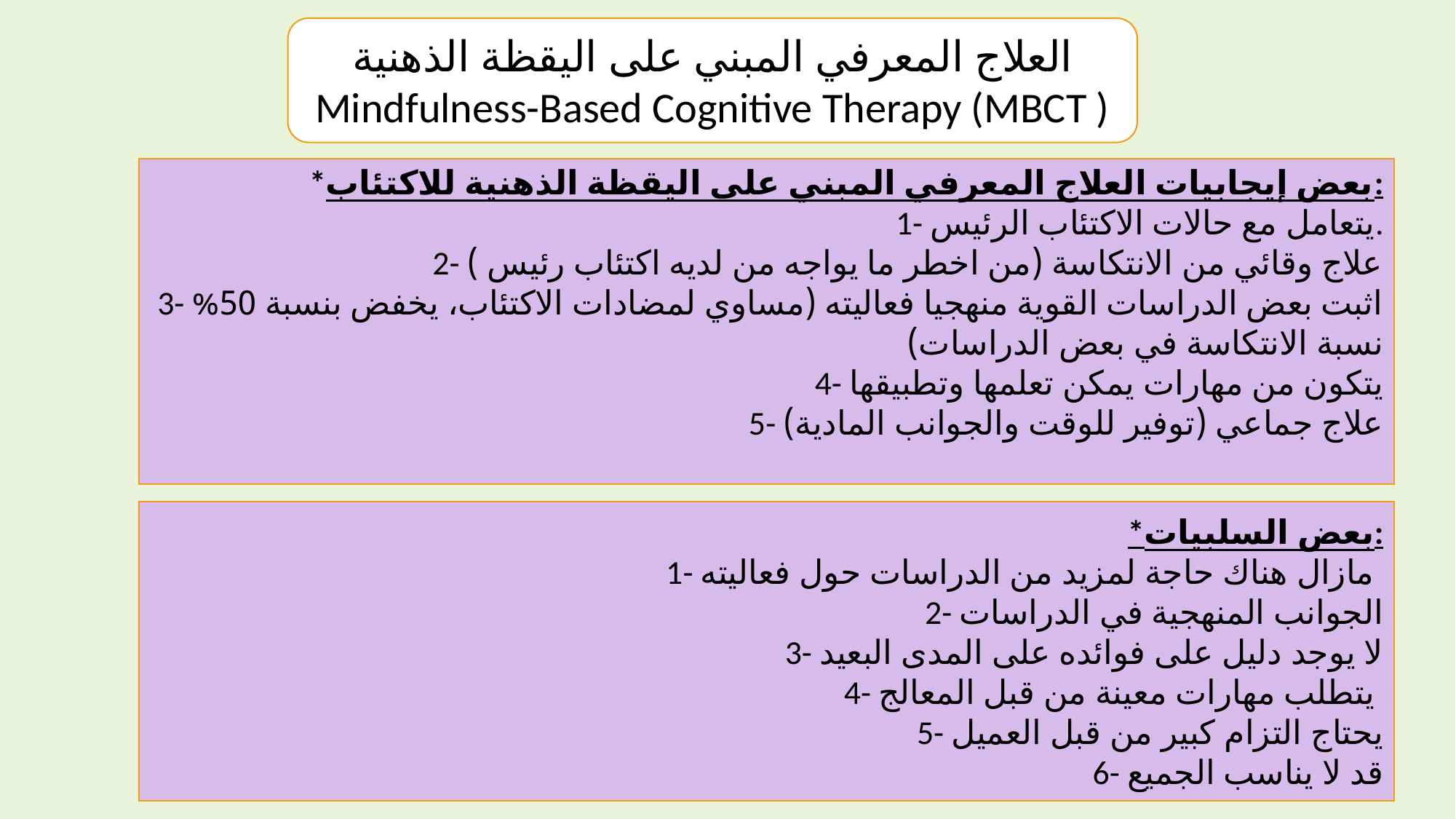

العلاج المعرفي المبني على اليقظة الذهنية
Mindfulness-Based Cognitive Therapy (MBCT )
*بعض إيجابيات العلاج المعرفي المبني على اليقظة الذهنية للاكتئاب:
1- يتعامل مع حالات الاكتئاب الرئيس.
2- علاج وقائي من الانتكاسة (من اخطر ما يواجه من لديه اكتئاب رئيس )
 3- اثبت بعض الدراسات القوية منهجيا فعاليته (مساوي لمضادات الاكتئاب، يخفض بنسبة 50% نسبة الانتكاسة في بعض الدراسات)
4- يتكون من مهارات يمكن تعلمها وتطبيقها
5- علاج جماعي (توفير للوقت والجوانب المادية)

 *بعض السلبيات:
1- مازال هناك حاجة لمزيد من الدراسات حول فعاليته
2- الجوانب المنهجية في الدراسات
3- لا يوجد دليل على فوائده على المدى البعيد
4- يتطلب مهارات معينة من قبل المعالج
5- يحتاج التزام كبير من قبل العميل
6- قد لا يناسب الجميع